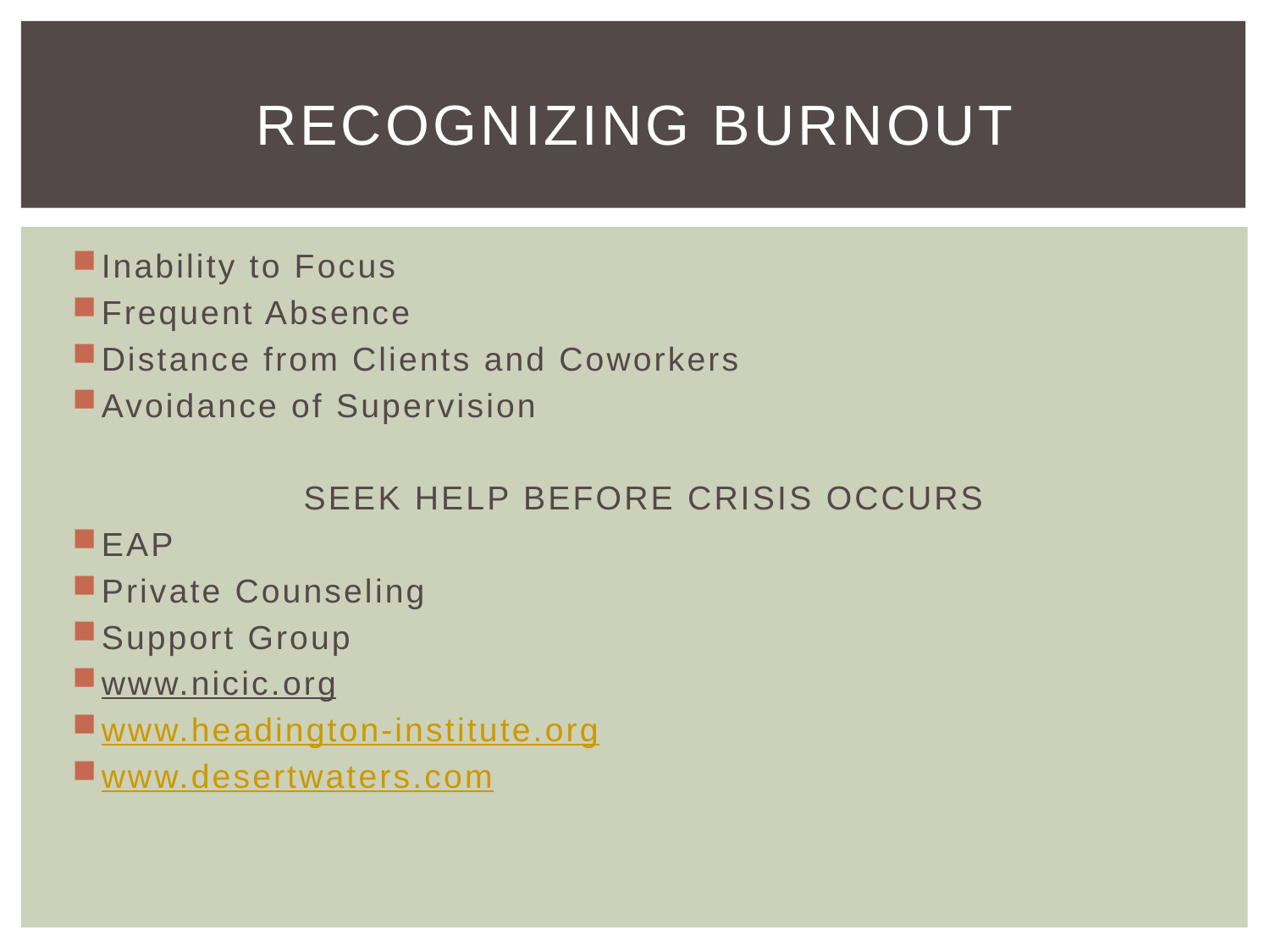

# Recognizing Burnout
Inability to Focus
Frequent Absence
Distance from Clients and Coworkers
Avoidance of Supervision

SEEK HELP BEFORE CRISIS OCCURS
EAP
Private Counseling
Support Group
www.nicic.org
www.headington-institute.org
www.desertwaters.com